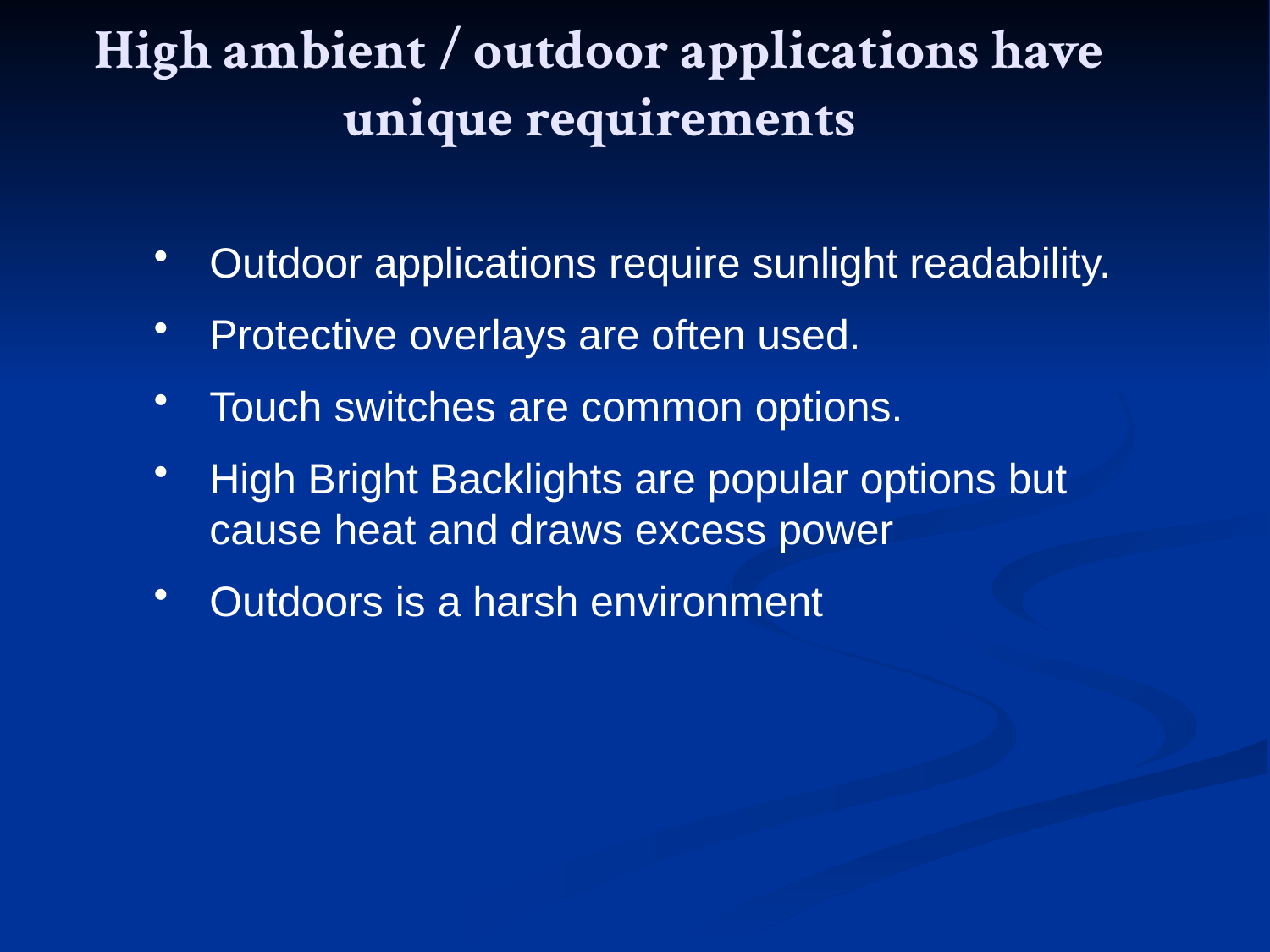

# High ambient / outdoor applications have unique requirements
Outdoor applications require sunlight readability.
Protective overlays are often used.
Touch switches are common options.
High Bright Backlights are popular options but cause heat and draws excess power
Outdoors is a harsh environment